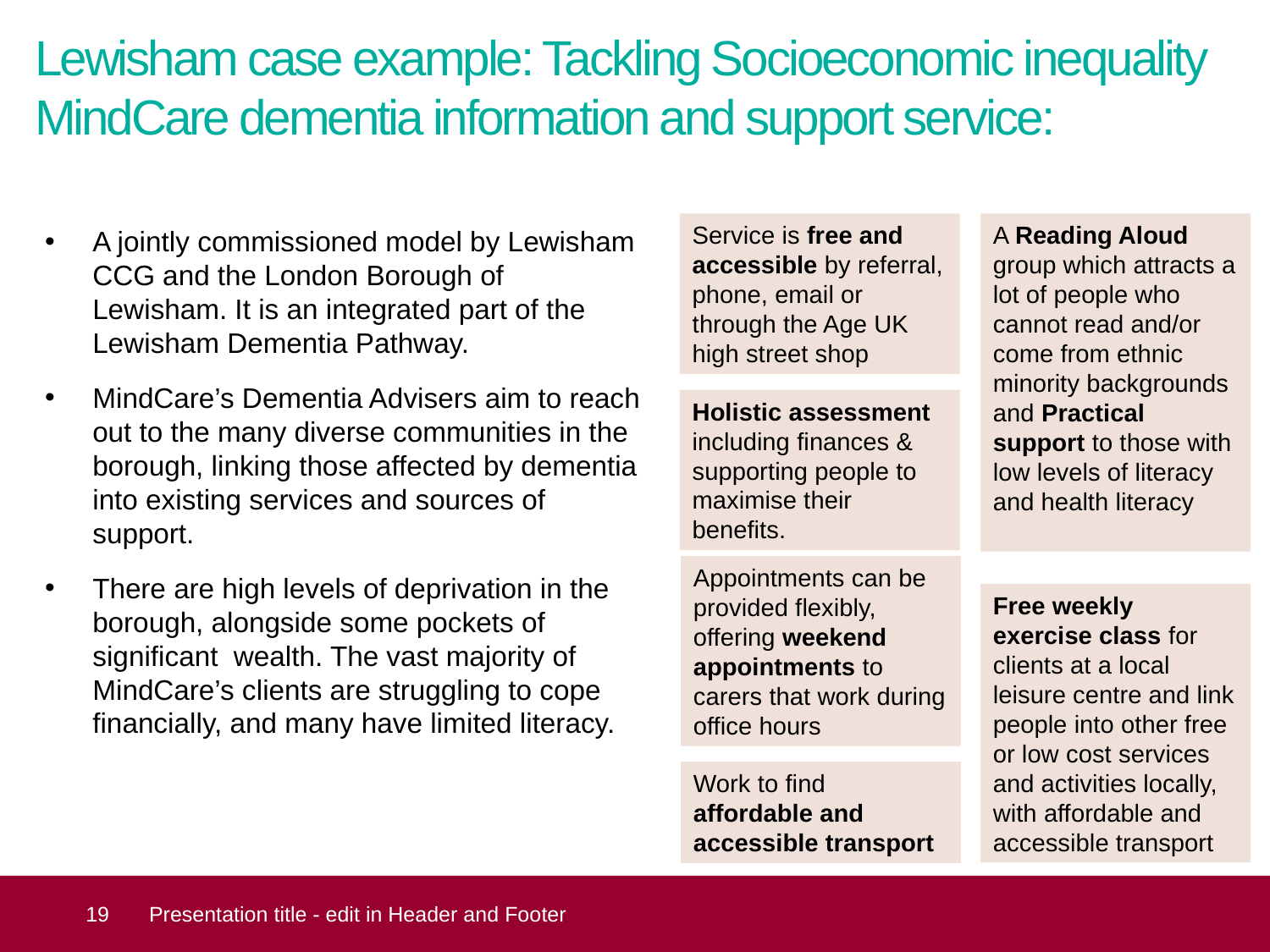

# Lewisham case example: Tackling Socioeconomic inequality MindCare dementia information and support service:
Service is free and accessible by referral, phone, email or through the Age UK high street shop
A Reading Aloud group which attracts a lot of people who cannot read and/or come from ethnic minority backgrounds and Practical support to those with low levels of literacy and health literacy

A jointly commissioned model by Lewisham CCG and the London Borough of Lewisham. It is an integrated part of the Lewisham Dementia Pathway.
MindCare’s Dementia Advisers aim to reach out to the many diverse communities in the borough, linking those affected by dementia into existing services and sources of support.
There are high levels of deprivation in the borough, alongside some pockets of significant  wealth. The vast majority of MindCare’s clients are struggling to cope financially, and many have limited literacy.

Holistic assessment including finances & supporting people to maximise their benefits.
Appointments can be provided flexibly, offering weekend appointments to carers that work during office hours
Free weekly exercise class for clients at a local leisure centre and link people into other free or low cost services and activities locally, with affordable and accessible transport
Work to find affordable and accessible transport
  19
Presentation title - edit in Header and Footer
Refer people for the free assistive technology which is available to Lewisham residents with a diagnosis of dementia
Provide advocacy and often make phone calls to other agencies on behalf of clients